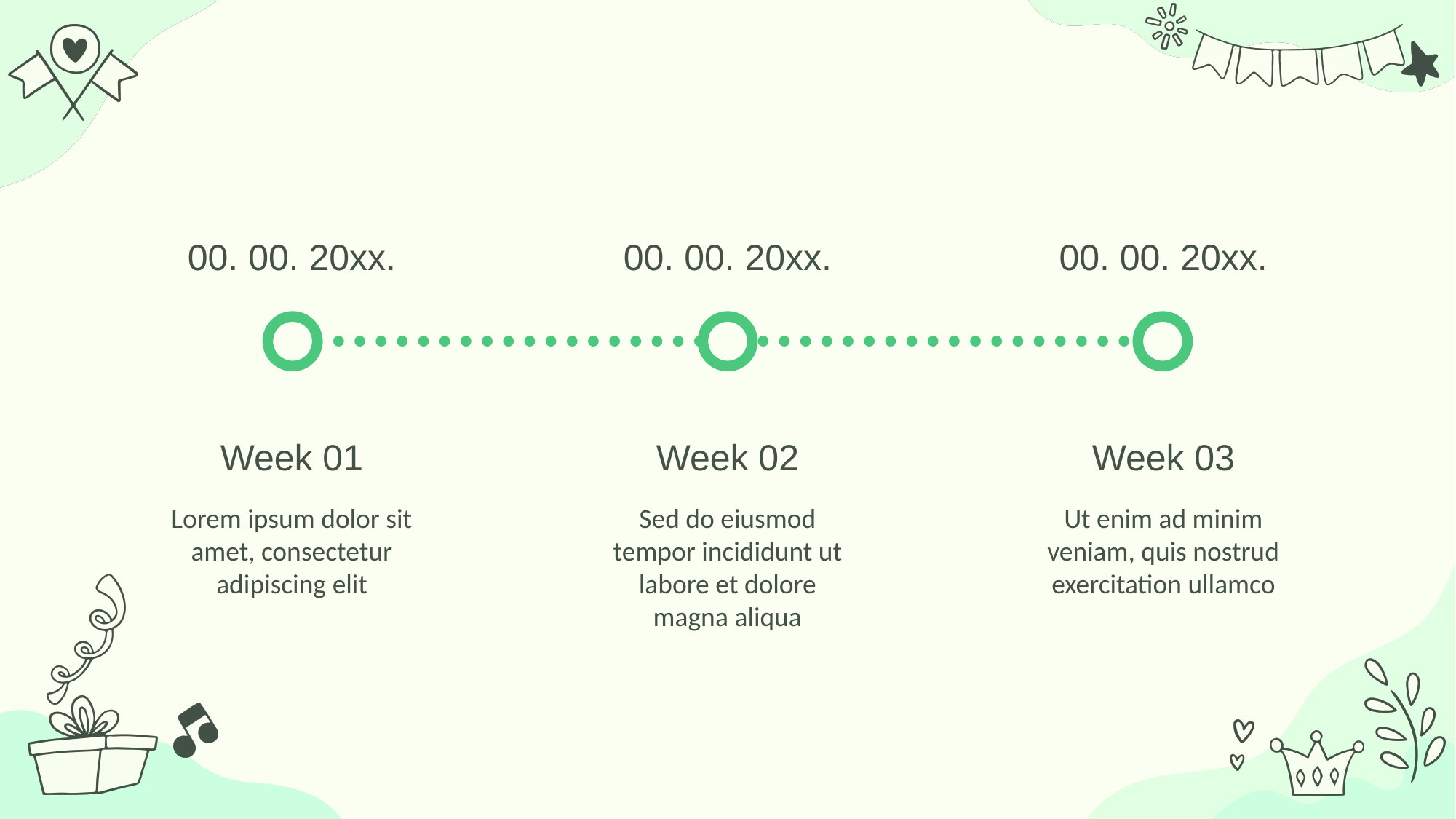

00. 00. 20xx.
00. 00. 20xx.
00. 00. 20xx.

Week 01
Week 02
Week 03
Lorem ipsum dolor sit amet, consectetur adipiscing elit
Sed do eiusmod tempor incididunt ut labore et dolore magna aliqua
Ut enim ad minim veniam, quis nostrud exercitation ullamco